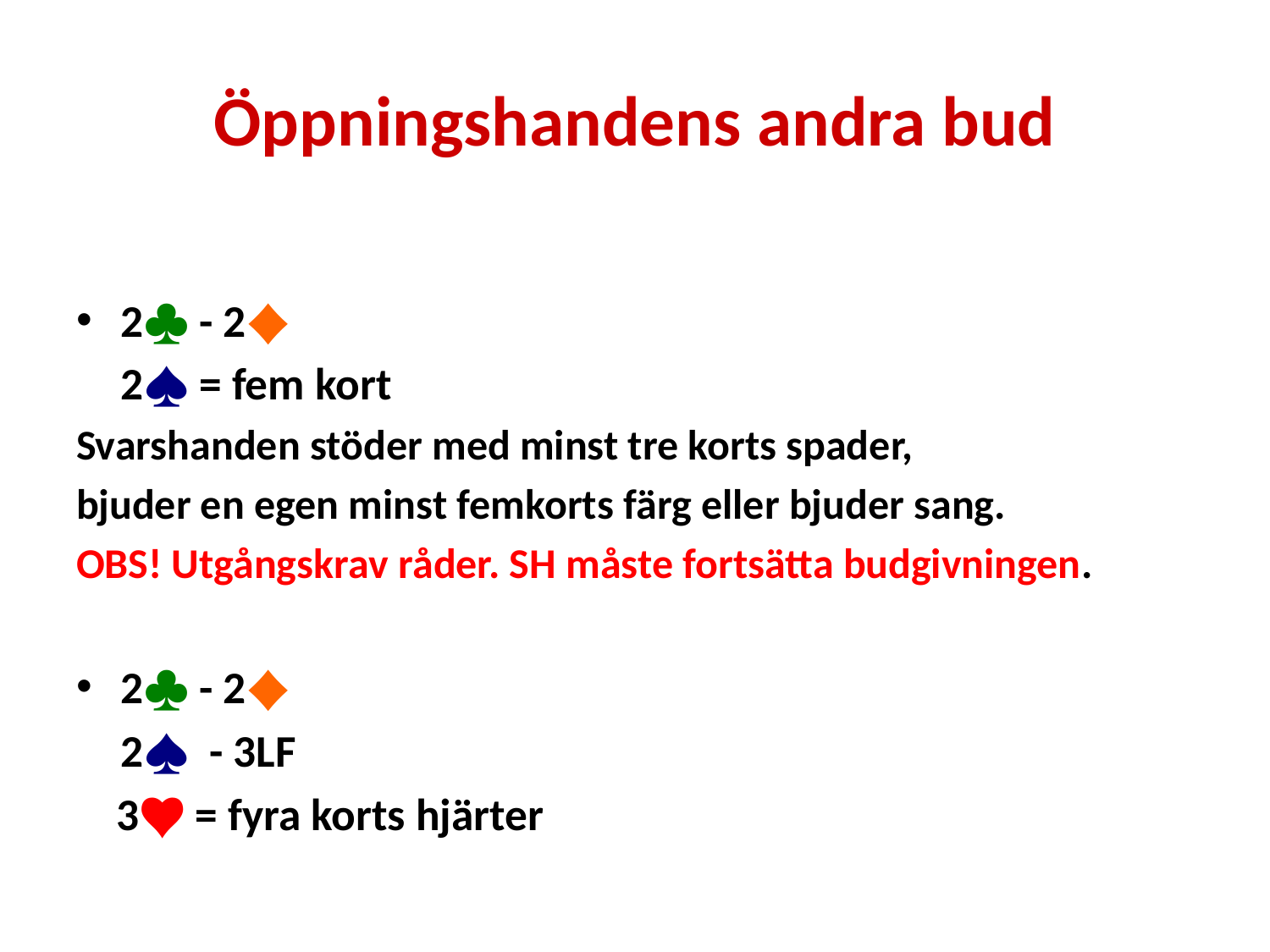

# Öppningshandens andra bud

2♣ - 2♦
	2♠ = fem kort
Svarshanden stöder med minst tre korts spader,
bjuder en egen minst femkorts färg eller bjuder sang.
OBS! Utgångskrav råder. SH måste fortsätta budgivningen.

2♣ - 2♦
	2♠  - 3LF
    3♥ = fyra korts hjärter